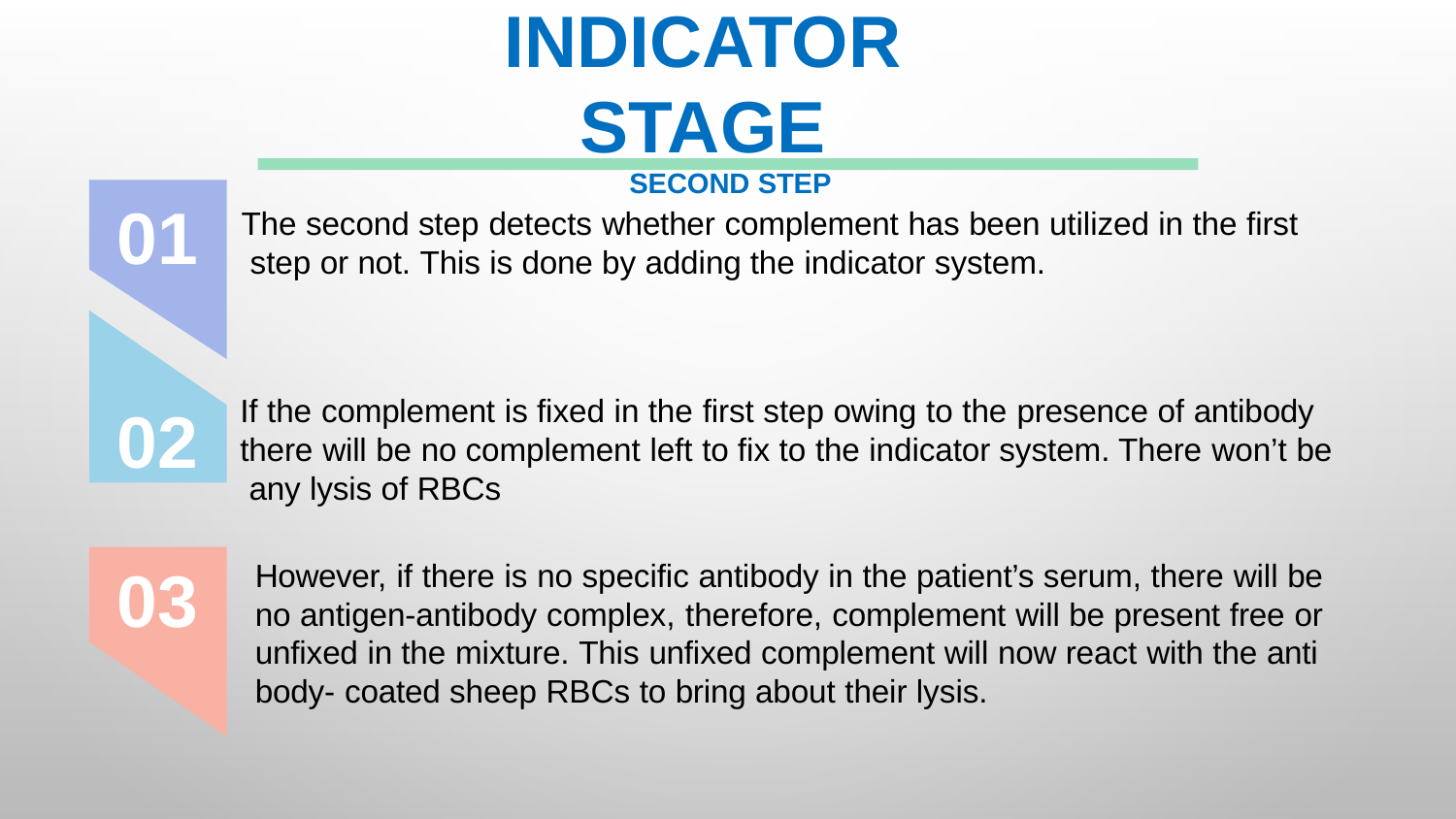

# Indicator Stage
Second step

01
The second step detects whether complement has been utilized in the first  step or not. This is done by adding the indicator system.

If the complement is fixed in the first step owing to the presence of antibody  there will be no complement left to fix to the indicator system. There won’t be  any lysis of RBCs
02
03
However, if there is no specific antibody in the patient’s serum, there will be  no antigen-antibody complex, therefore, complement will be present free or  unfixed in the mixture. This unfixed complement will now react with the anti  body- coated sheep RBCs to bring about their lysis.